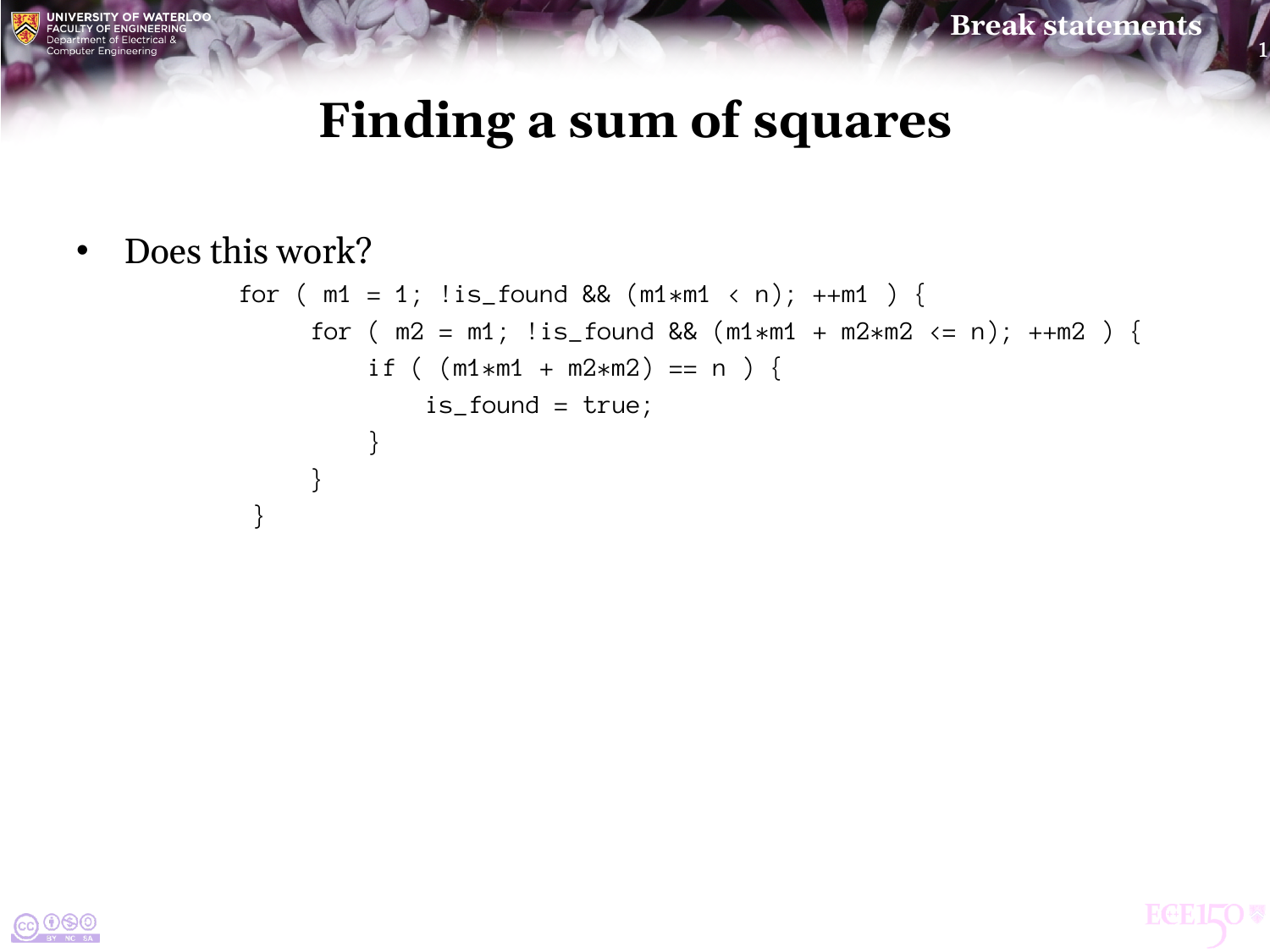

# Finding a sum of squares
Does this work?
   for ( m1 = 1; !is_found && (m1*m1 < n); ++m1 ) {
        for ( m2 = m1; !is_found && (m1*m1 + m2*m2 <= n); ++m2 ) {
            if ( (m1*m1 + m2*m2) == n ) {
                is_found = true;
            }
        }
    }